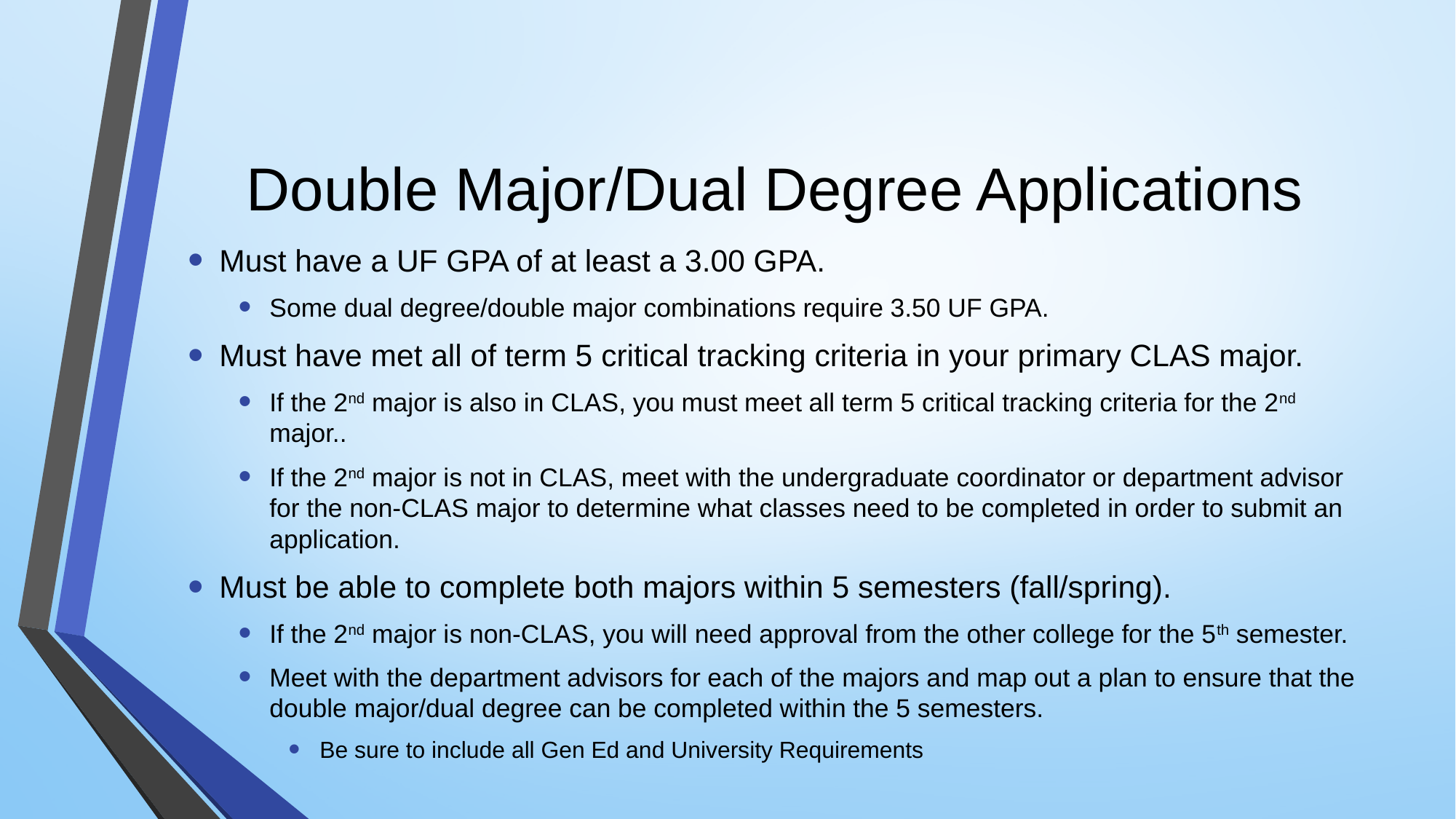

# Double Major/Dual Degree Applications
Must have a UF GPA of at least a 3.00 GPA.
Some dual degree/double major combinations require 3.50 UF GPA.
Must have met all of term 5 critical tracking criteria in your primary CLAS major.
If the 2nd major is also in CLAS, you must meet all term 5 critical tracking criteria for the 2nd major..
If the 2nd major is not in CLAS, meet with the undergraduate coordinator or department advisor for the non-CLAS major to determine what classes need to be completed in order to submit an application.
Must be able to complete both majors within 5 semesters (fall/spring).
If the 2nd major is non-CLAS, you will need approval from the other college for the 5th semester.
Meet with the department advisors for each of the majors and map out a plan to ensure that the double major/dual degree can be completed within the 5 semesters.
Be sure to include all Gen Ed and University Requirements